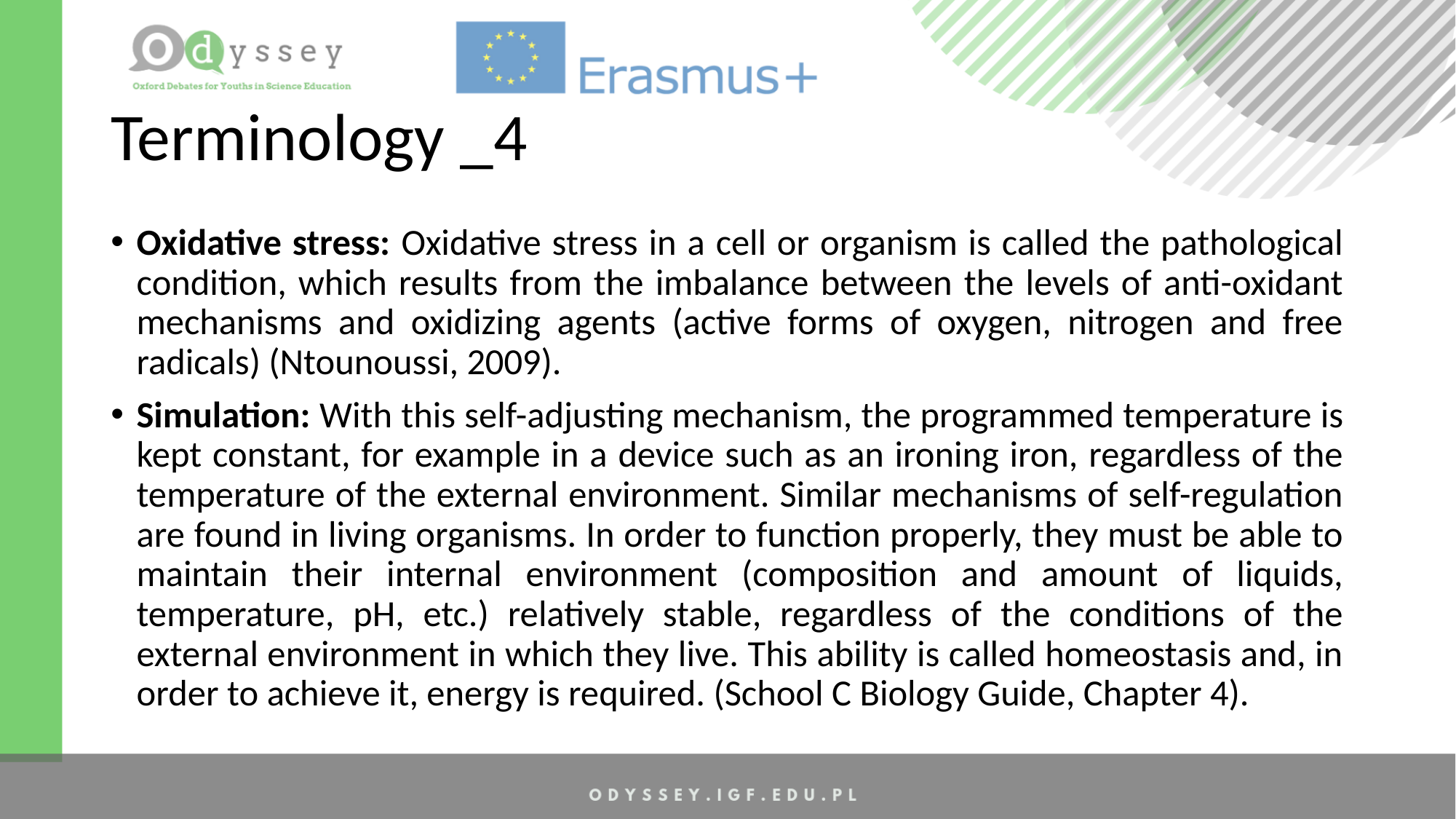

# Terminology _4
Oxidative stress: Oxidative stress in a cell or organism is called the pathological condition, which results from the imbalance between the levels of anti-oxidant mechanisms and oxidizing agents (active forms of oxygen, nitrogen and free radicals) (Ntounoussi, 2009).
Simulation: With this self-adjusting mechanism, the programmed temperature is kept constant, for example in a device such as an ironing iron, regardless of the temperature of the external environment. Similar mechanisms of self-regulation are found in living organisms. In order to function properly, they must be able to maintain their internal environment (composition and amount of liquids, temperature, pH, etc.) relatively stable, regardless of the conditions of the external environment in which they live. This ability is called homeostasis and, in order to achieve it, energy is required. (School C Biology Guide, Chapter 4).